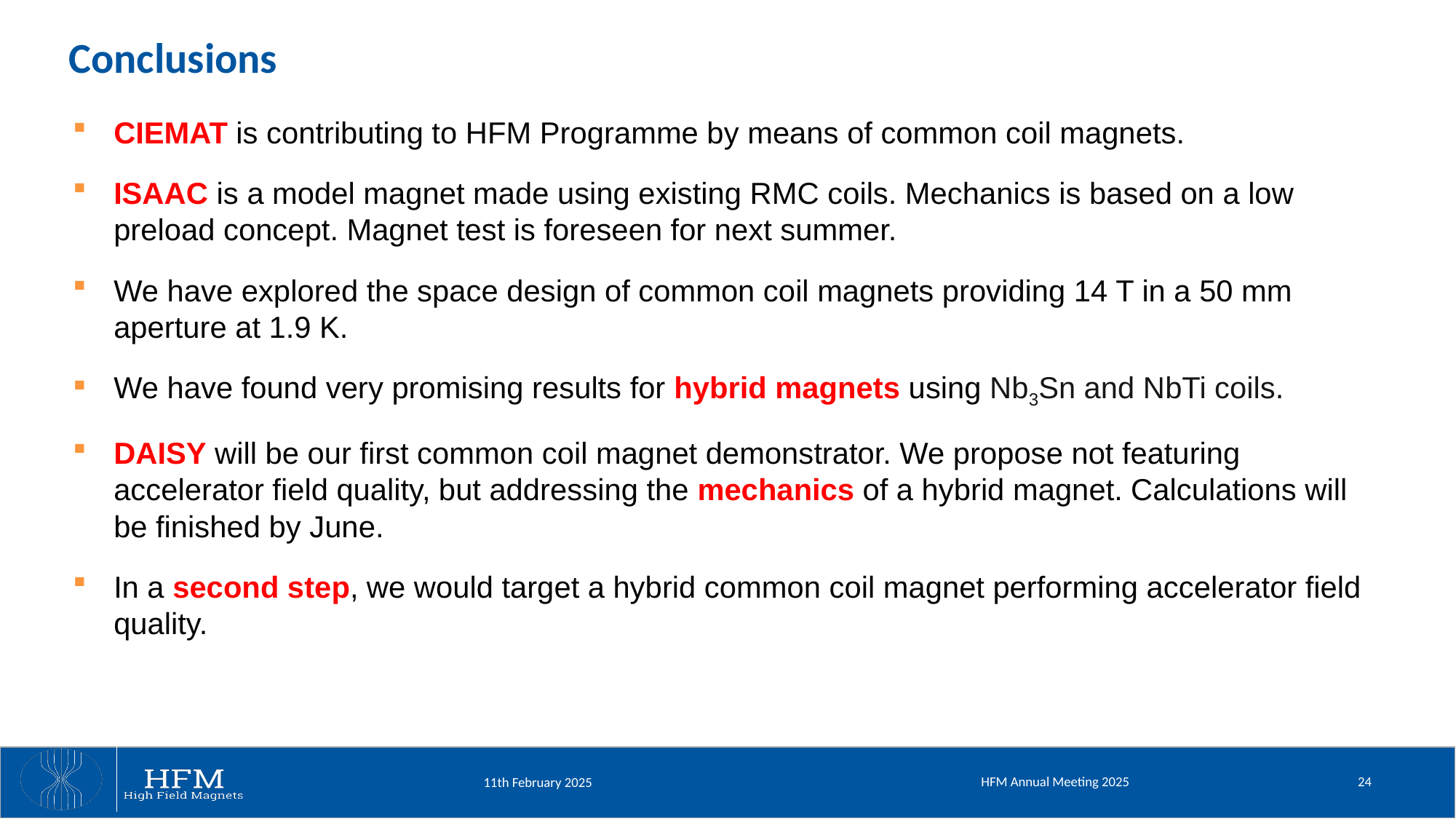

Conclusions

CIEMAT is contributing to HFM Programme by means of common coil magnets.
ISAAC is a model magnet made using existing RMC coils. Mechanics is based on a low preload concept. Magnet test is foreseen for next summer.
We have explored the space design of common coil magnets providing 14 T in a 50 mm aperture at 1.9 K.
We have found very promising results for hybrid magnets using Nb3Sn and NbTi coils.
DAISY will be our first common coil magnet demonstrator. We propose not featuring accelerator field quality, but addressing the mechanics of a hybrid magnet. Calculations will be finished by June.
In a second step, we would target a hybrid common coil magnet performing accelerator field quality.

HFM Annual Meeting 2025
24
11th February 2025